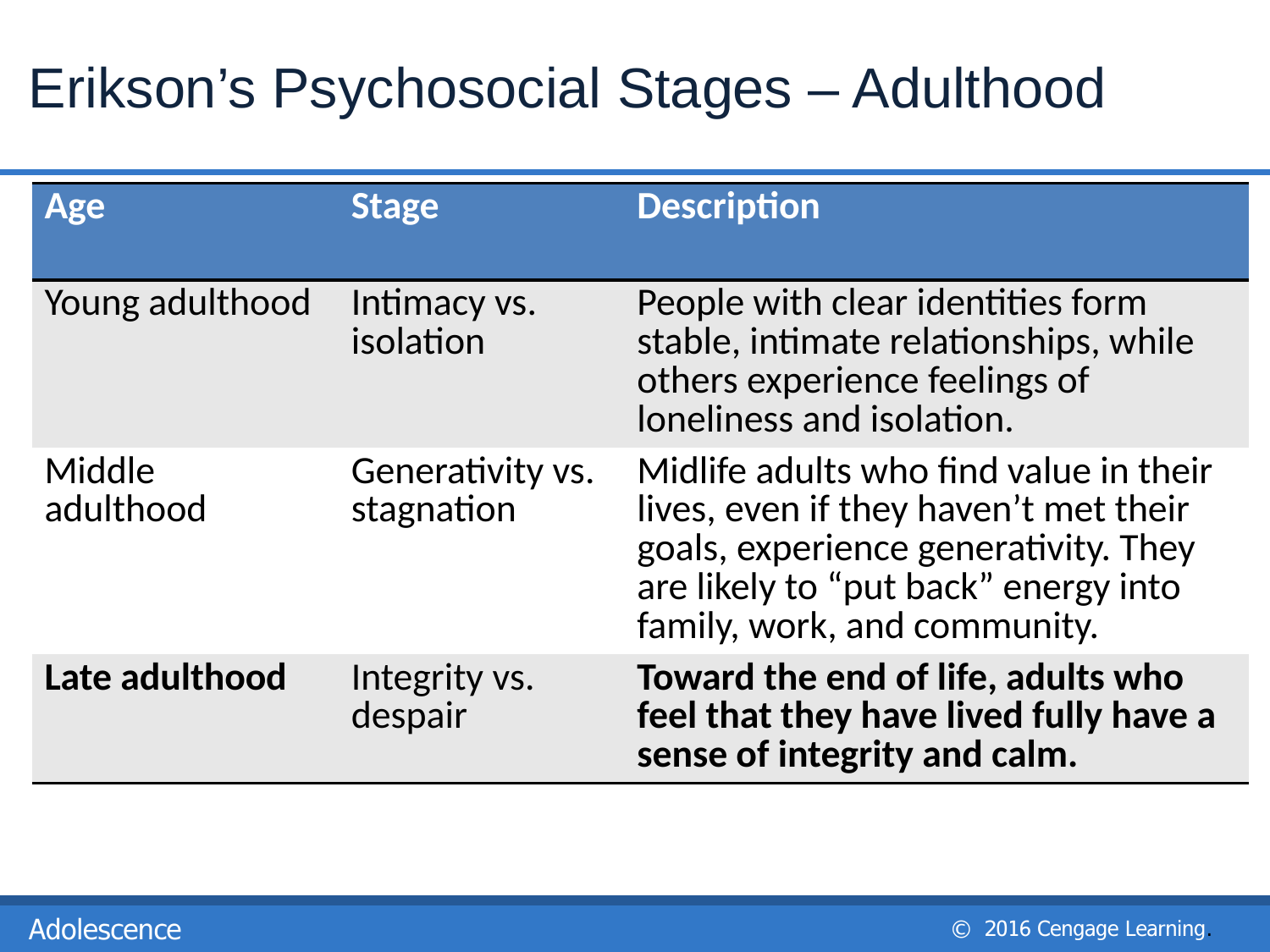

# Erikson’s Psychosocial Stages – Adulthood
| Age | Stage | Description |
| --- | --- | --- |
| Young adulthood | Intimacy vs. isolation | People with clear identities form stable, intimate relationships, while others experience feelings of loneliness and isolation. |
| Middle adulthood | Generativity vs. stagnation | Midlife adults who find value in their lives, even if they haven’t met their goals, experience generativity. They are likely to “put back” energy into family, work, and community. |
| Late adulthood | Integrity vs. despair | Toward the end of life, adults who feel that they have lived fully have a sense of integrity and calm. |